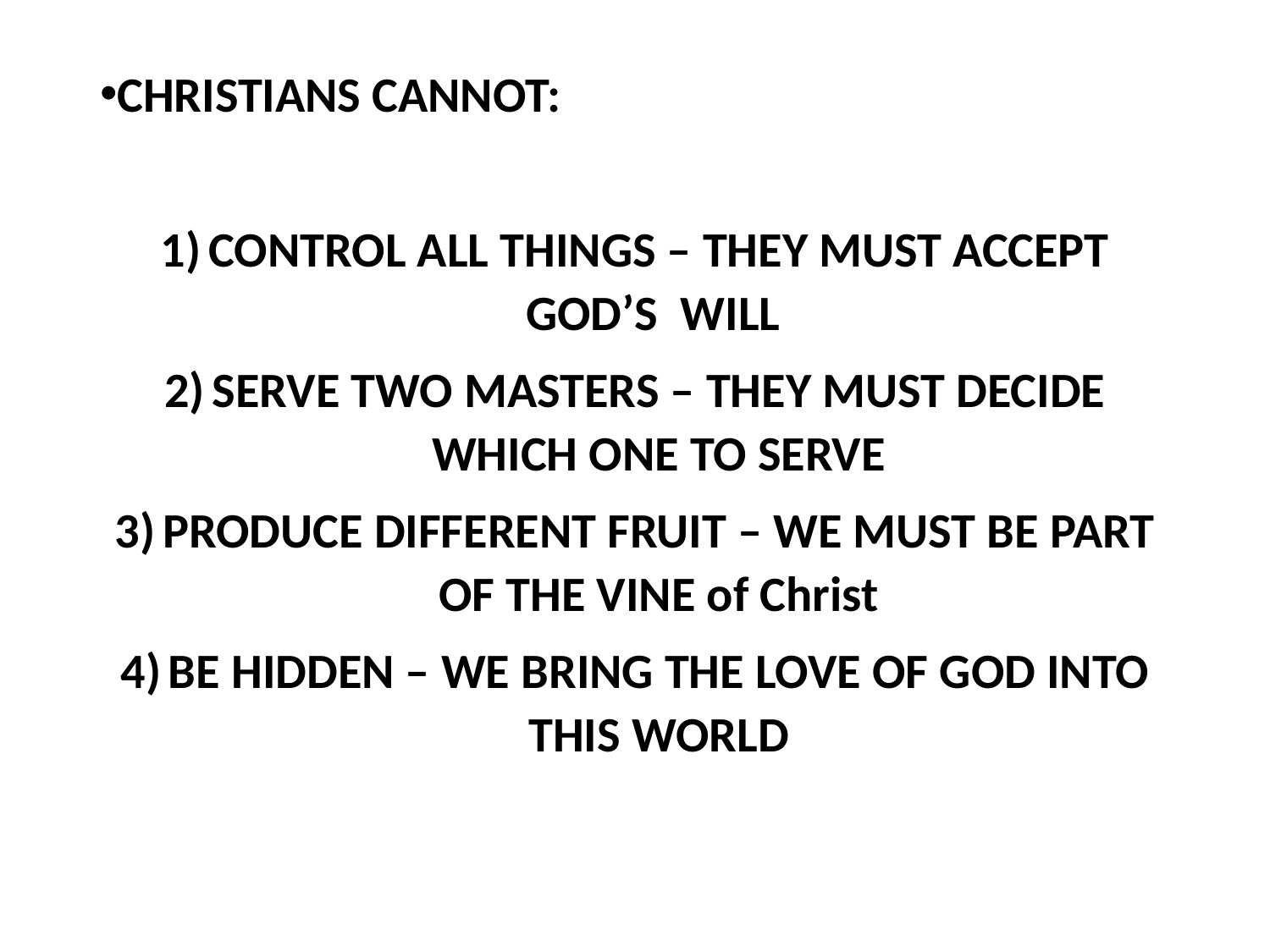

#
CHRISTIANS CANNOT:

CONTROL ALL THINGS – THEY MUST ACCEPT GOD’S  WILL
SERVE TWO MASTERS – THEY MUST DECIDE WHICH ONE TO SERVE
PRODUCE DIFFERENT FRUIT – WE MUST BE PART OF THE VINE of Christ
BE HIDDEN – WE BRING THE LOVE OF GOD INTO THIS WORLD